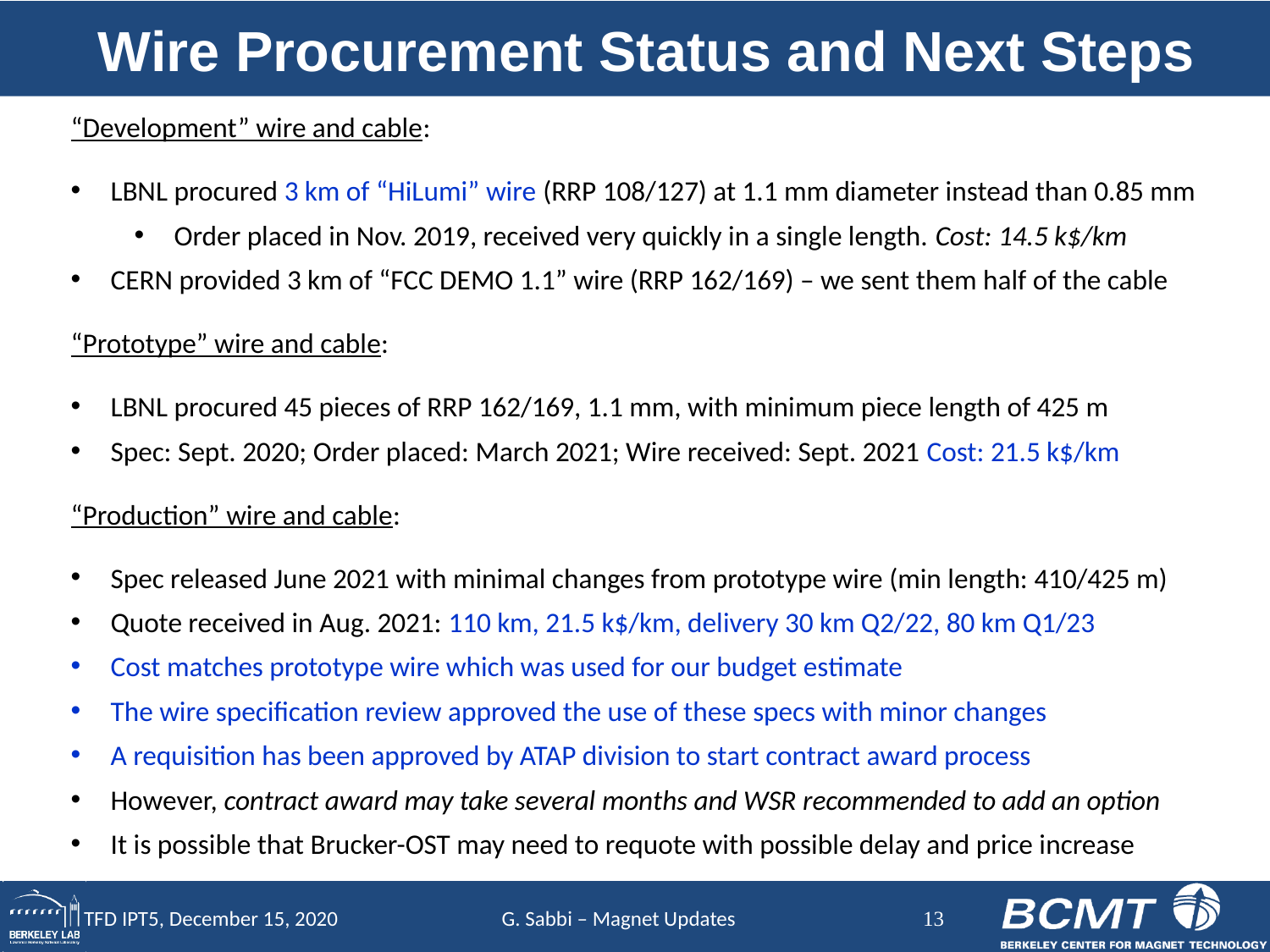

# Wire Procurement Status and Next Steps
“Development” wire and cable:

LBNL procured 3 km of “HiLumi” wire (RRP 108/127) at 1.1 mm diameter instead than 0.85 mm
Order placed in Nov. 2019, received very quickly in a single length. Cost: 14.5 k$/km
CERN provided 3 km of “FCC DEMO 1.1” wire (RRP 162/169) – we sent them half of the cable

“Prototype” wire and cable:

LBNL procured 45 pieces of RRP 162/169, 1.1 mm, with minimum piece length of 425 m
Spec: Sept. 2020; Order placed: March 2021; Wire received: Sept. 2021 Cost: 21.5 k$/km

“Production” wire and cable:

Spec released June 2021 with minimal changes from prototype wire (min length: 410/425 m)
Quote received in Aug. 2021: 110 km, 21.5 k$/km, delivery 30 km Q2/22, 80 km Q1/23
Cost matches prototype wire which was used for our budget estimate
The wire specification review approved the use of these specs with minor changes
A requisition has been approved by ATAP division to start contract award process
However, contract award may take several months and WSR recommended to add an option
It is possible that Brucker-OST may need to requote with possible delay and price increase